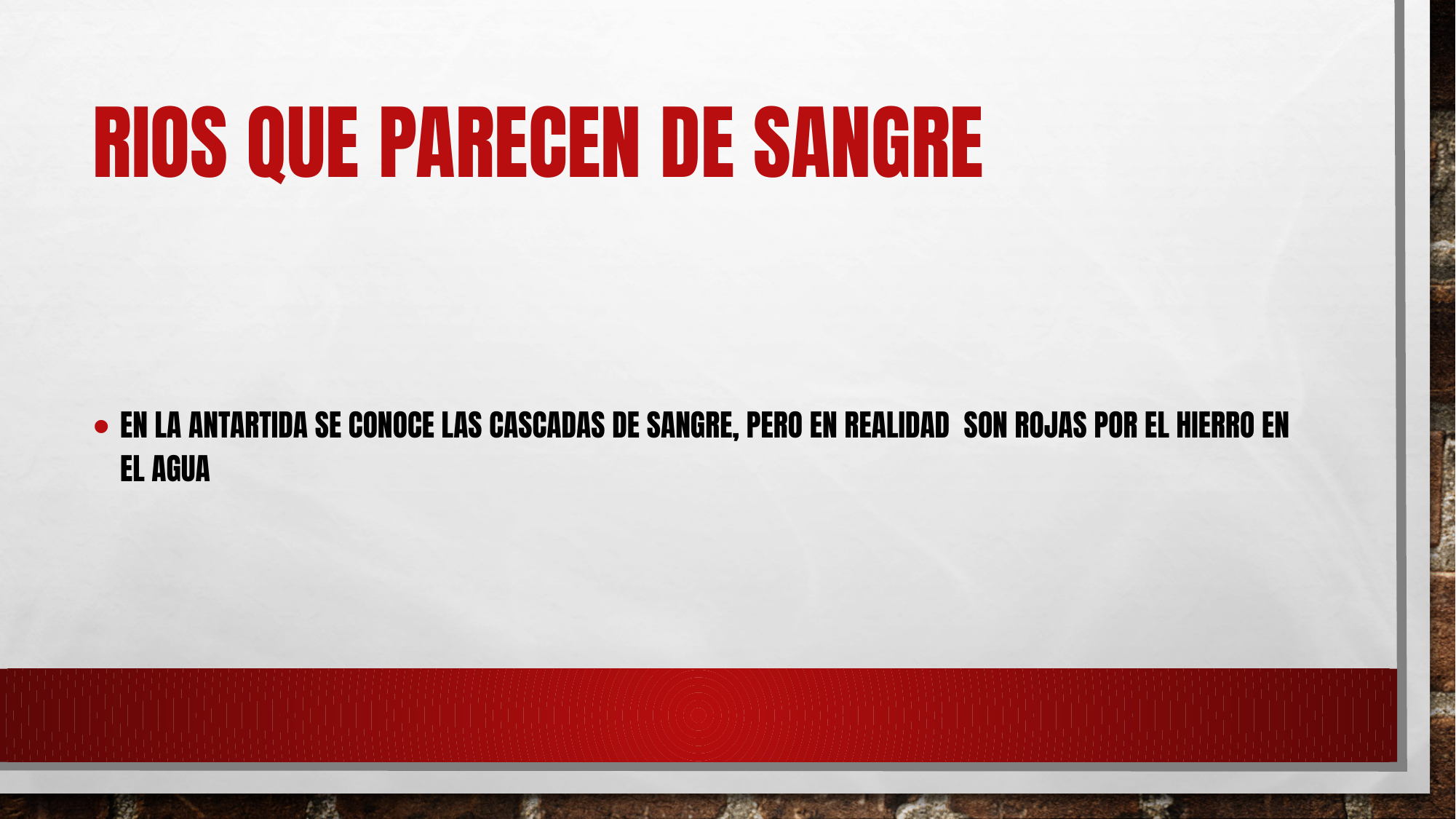

# RIOS QUE PARECEN DE SANGRE
En la antartida se conoce las cascadas de sangre, pero en realidad  son rojas por el hierro en el agua